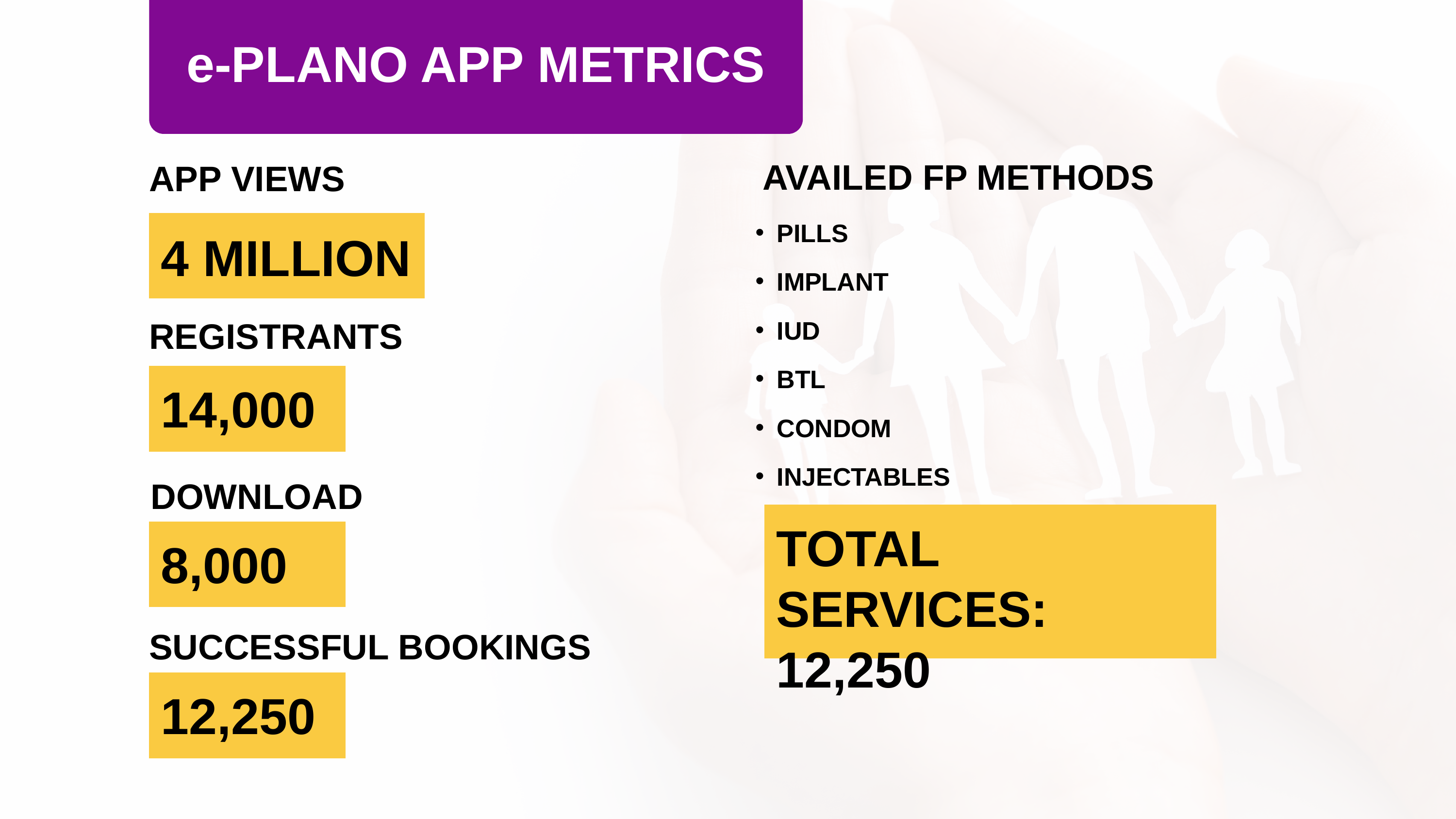

e-PLANO APP METRICS
AVAILED FP METHODS
APP VIEWS
PILLS
IMPLANT
IUD
BTL
CONDOM
INJECTABLES

4 MILLION
REGISTRANTS

14,000
DOWNLOADS

TOTAL SERVICES: 12,250

8,000
SUCCESSFUL BOOKINGS

12,250